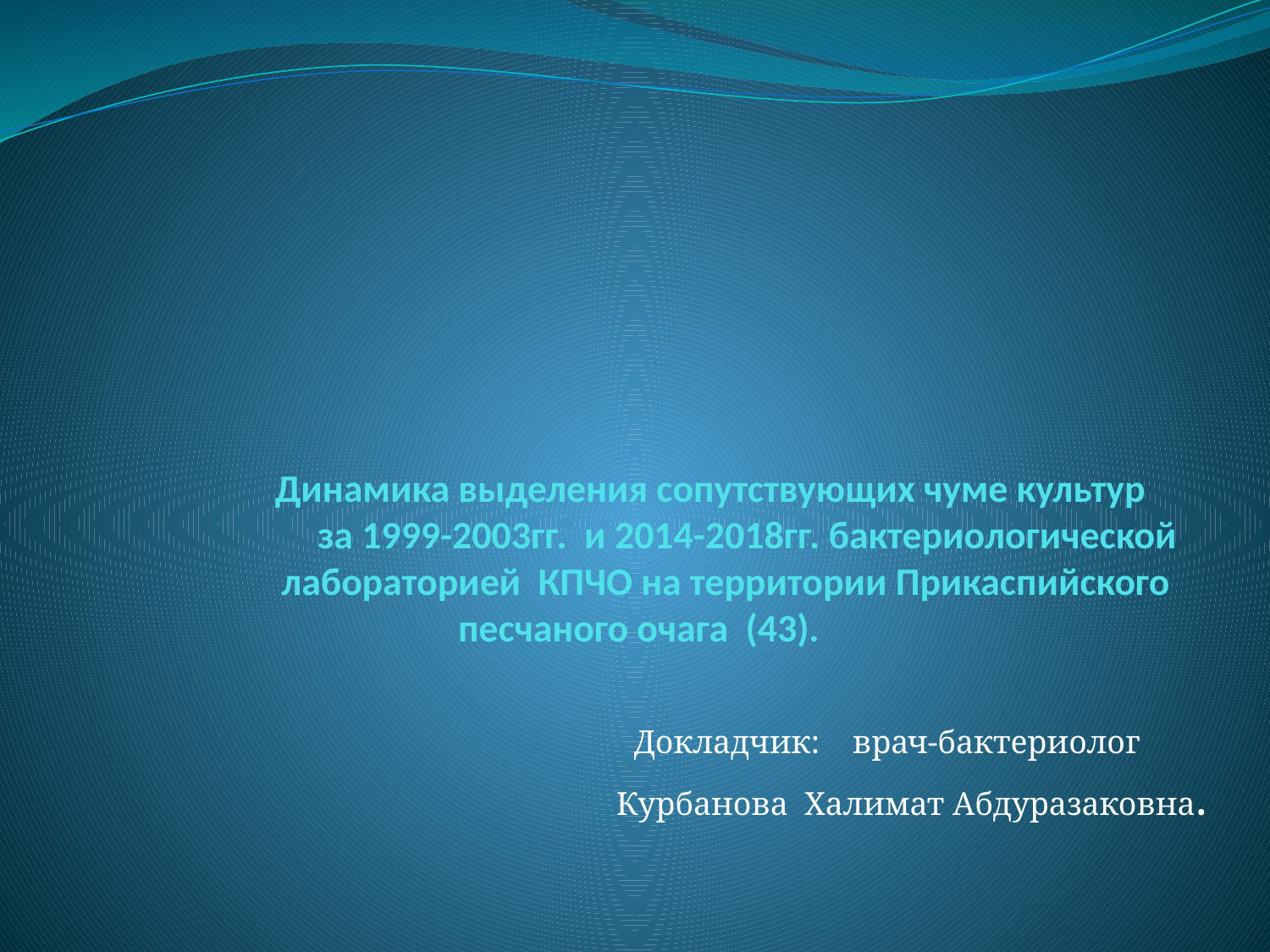

# Динамика выделения сопутствующих чуме культур за 1999-2003гг.  и 2014-2018гг. бактериологической лабораторией  КПЧО на территории Прикаспийского  песчаного очага  (43).
                                                               Докладчик:    врач-бактериолог
                                                           Курбанова  Халимат Абдуразаковна.